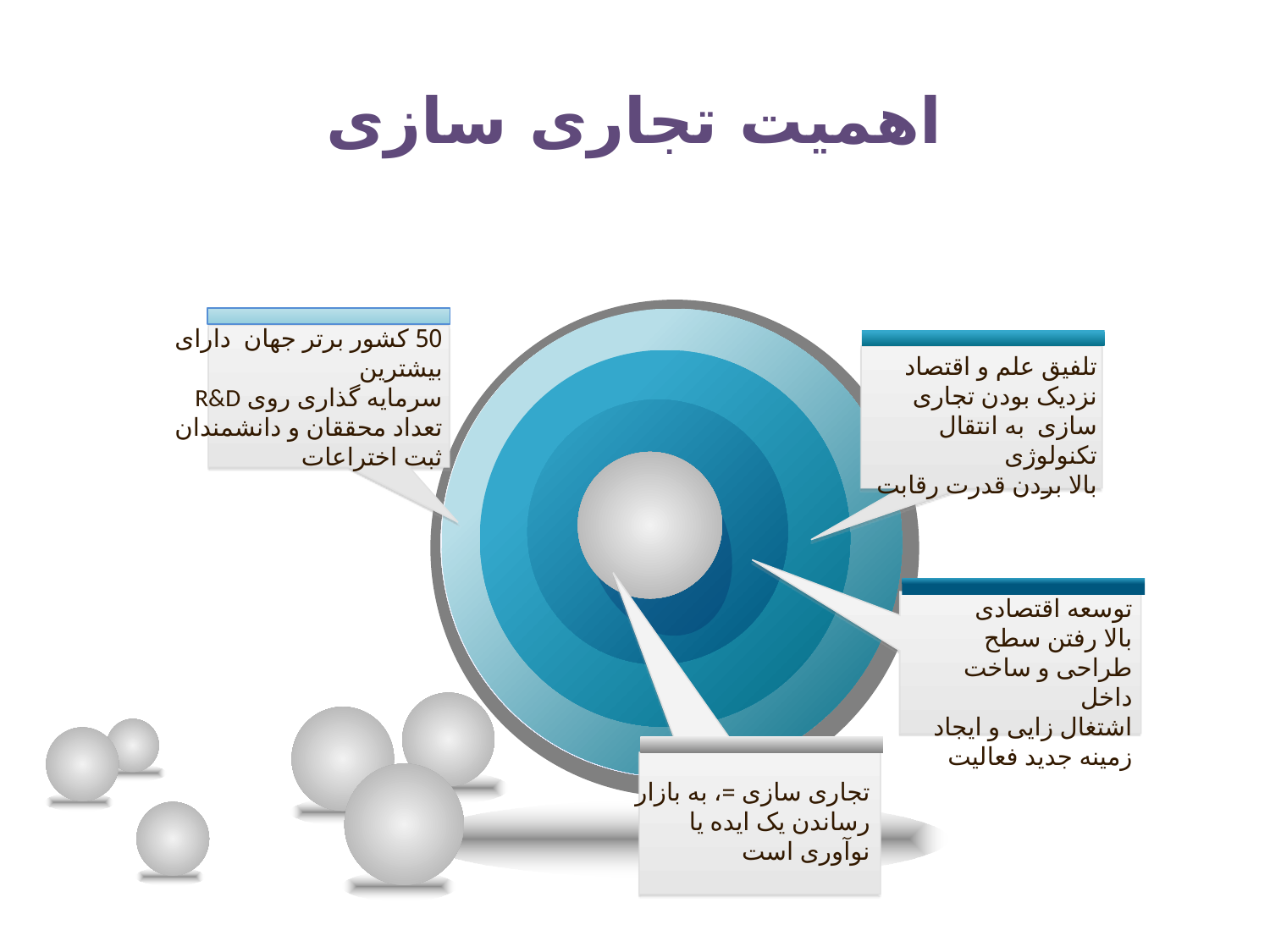

اهمیت تجاری سازی

50 کشور برتر جهان  دارای
بیشترین
سرمایه گذاری روی R&D
تعداد محققان و دانشمندان
ثبت اختراعات

تلفیق علم و اقتصاد
نزدیک بودن تجاری سازی  به انتقال تکنولوژی
بالا بردن قدرت رقابت

توسعه اقتصادی
بالا رفتن سطح طراحی و ساخت داخل
اشتغال زایی و ایجاد زمینه جدید فعالیت

تجاری سازی =، به بازار رساندن یک ایده یا نوآوری است